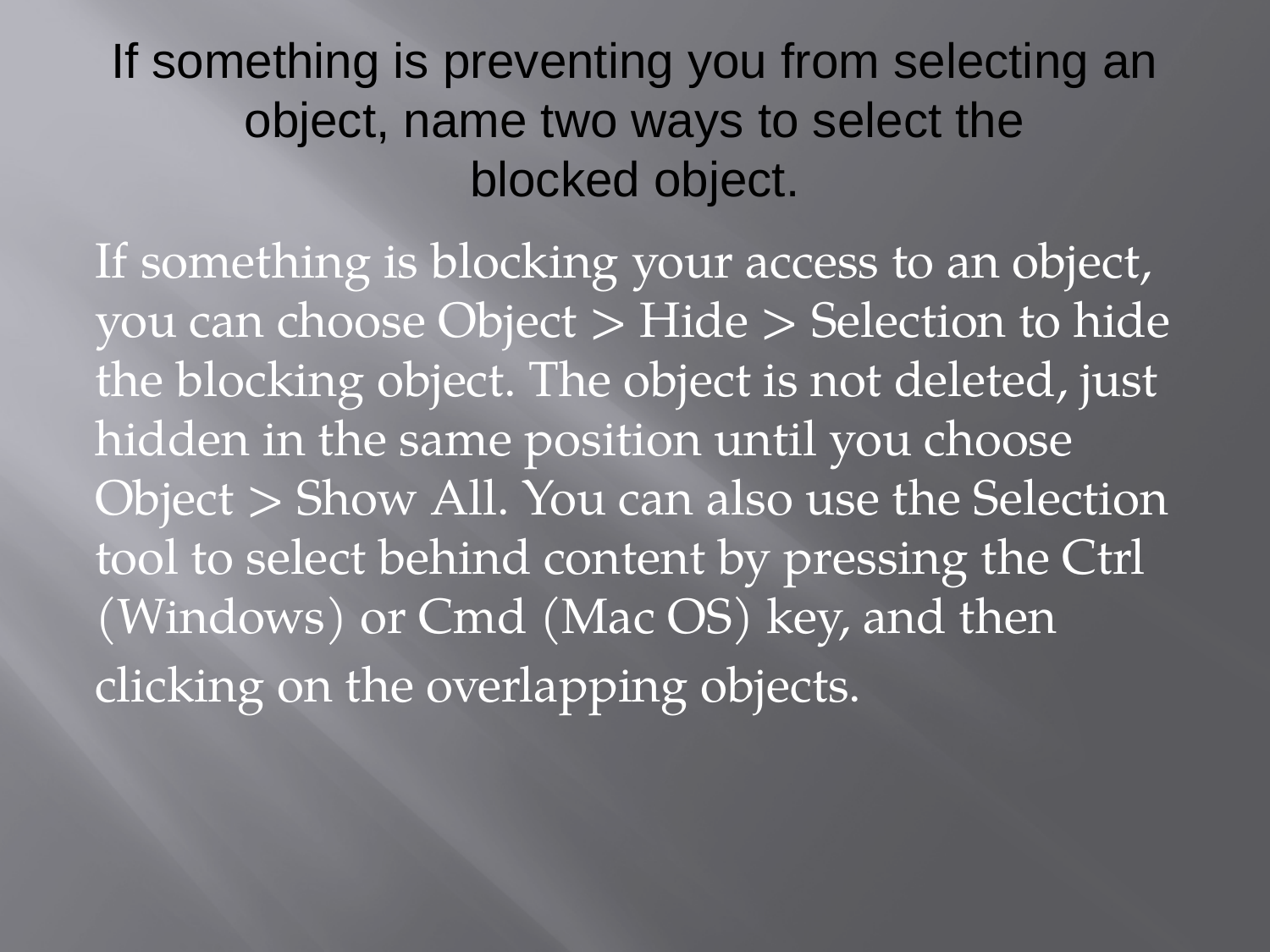

# If something is preventing you from selecting an object, name two ways to select the blocked object.
If something is blocking your access to an object, you can choose Object > Hide > Selection to hide the blocking object. The object is not deleted, just hidden in the same position until you choose Object > Show All. You can also use the Selection tool to select behind content by pressing the Ctrl (Windows) or Cmd (Mac OS) key, and then
clicking on the overlapping objects.